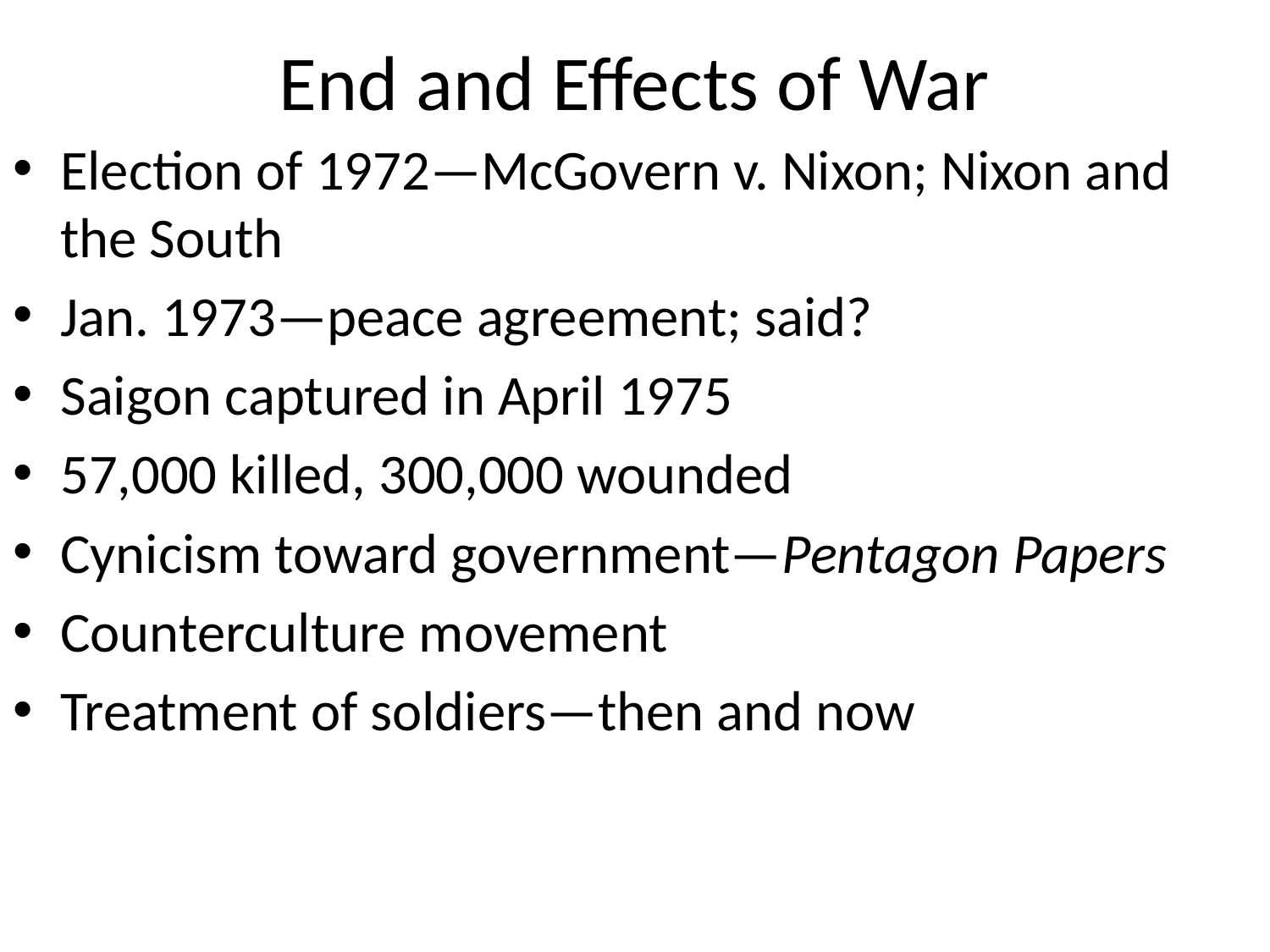

# End and Effects of War
Election of 1972—McGovern v. Nixon; Nixon and the South
Jan. 1973—peace agreement; said?
Saigon captured in April 1975
57,000 killed, 300,000 wounded
Cynicism toward government—Pentagon Papers
Counterculture movement
Treatment of soldiers—then and now